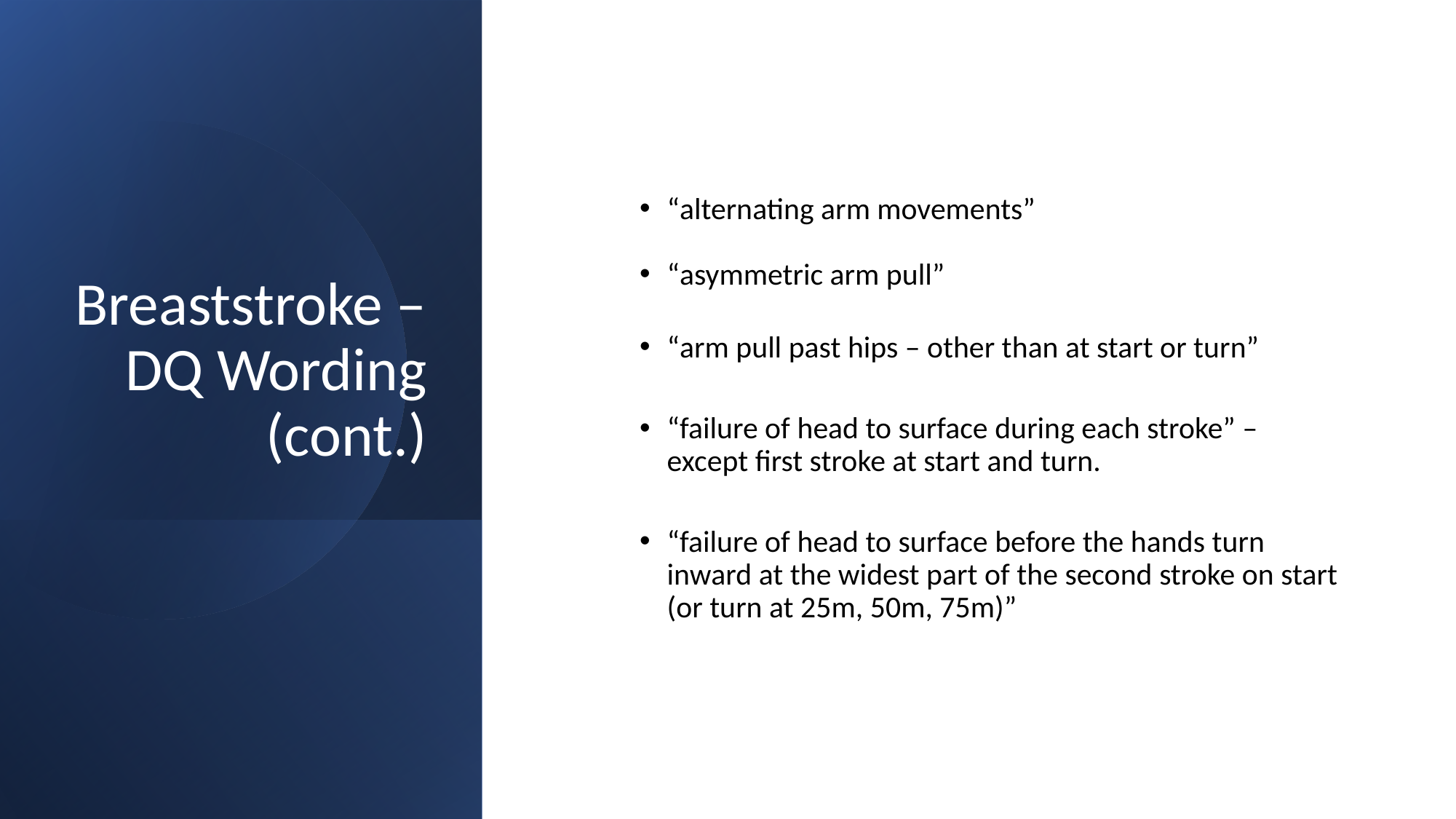

# Breaststroke – DQ Wording (cont.)
“alternating arm movements”

“asymmetric arm pull”

“arm pull past hips – other than at start or turn”

“failure of head to surface during each stroke” – except first stroke at start and turn.

“failure of head to surface before the hands turn inward at the widest part of the second stroke on start (or turn at 25m, 50m, 75m)”